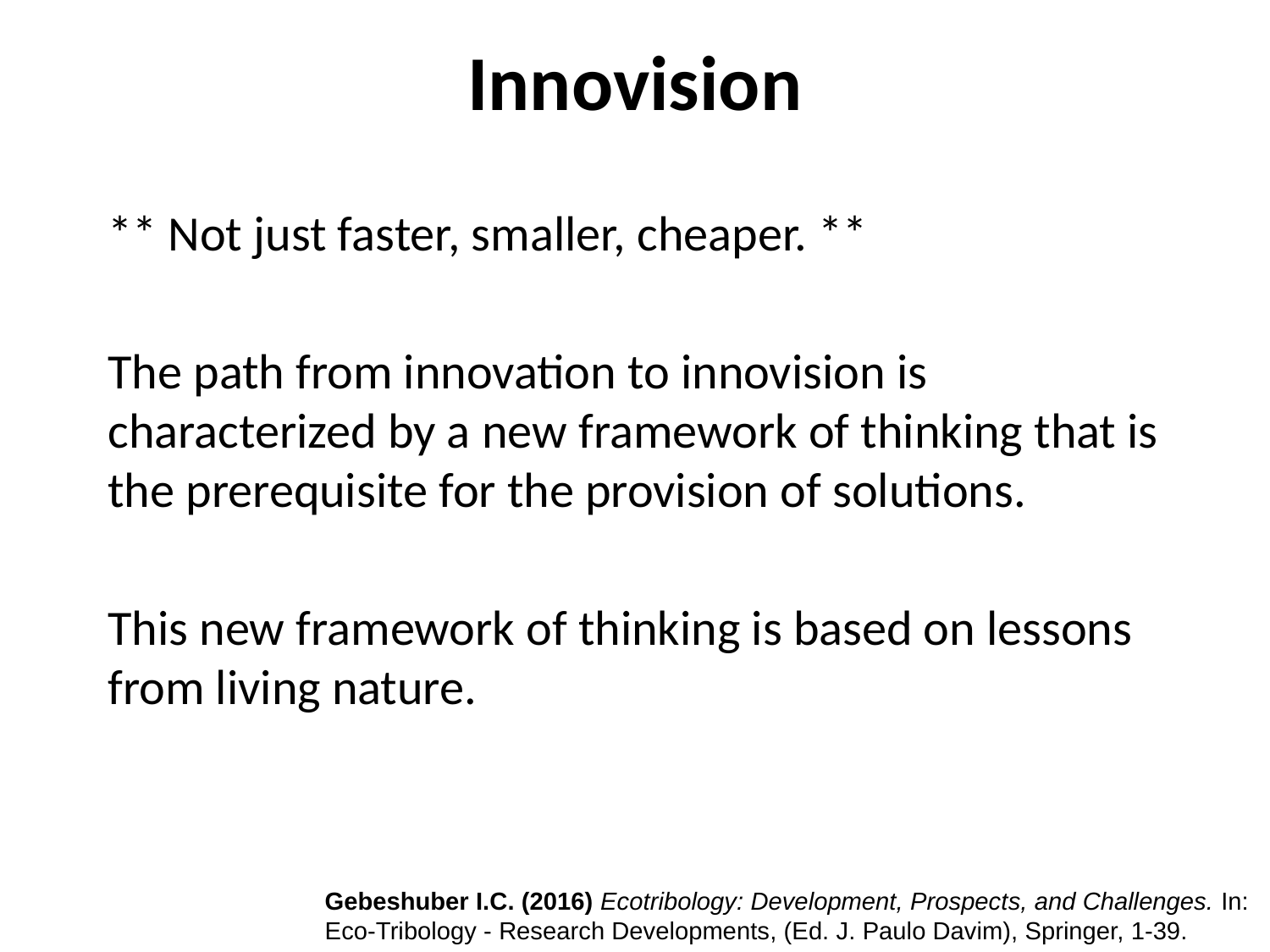

# Innovision
** Not just faster, smaller, cheaper. **

The path from innovation to innovision is characterized by a new framework of thinking that is the prerequisite for the provision of solutions.

This new framework of thinking is based on lessons from living nature.
Gebeshuber I.C. (2016) Ecotribology: Development, Prospects, and Challenges. In: Eco-Tribology - Research Developments, (Ed. J. Paulo Davim), Springer, 1-39.